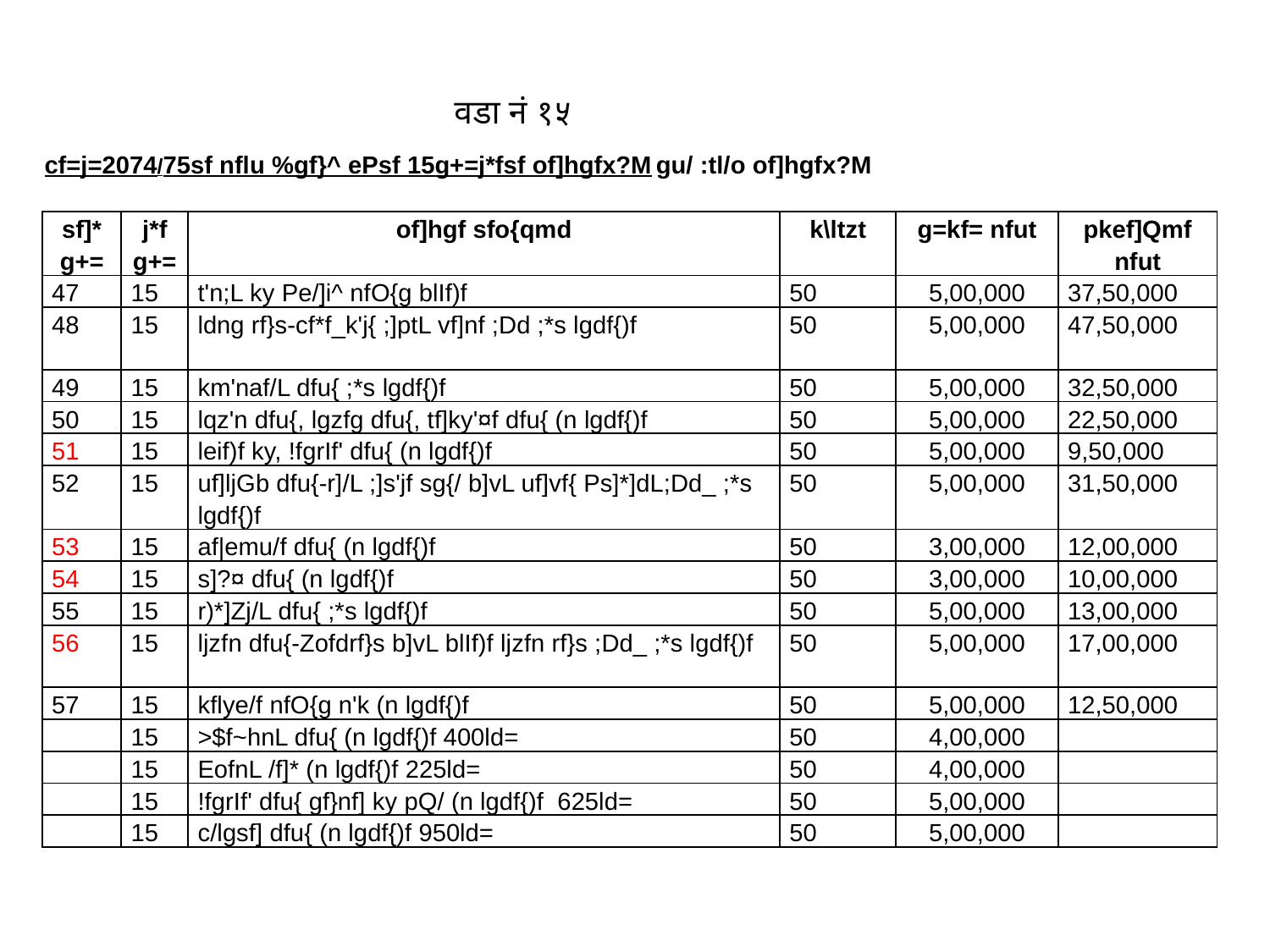

# वडा नं १५
cf=j=2074/75sf nflu %gf}^ ePsf 15g+=j*fsf of]hgfx?M gu/ :tl/o of]hgfx?M

| sf]\* g+= | j\*f g+= | of]hgf sfo{qmd | k\ltzt | g=kf= nfut | pkef]Qmf nfut |
| --- | --- | --- | --- | --- | --- |
| 47 | 15 | t'n;L ky Pe/]i^ nfO{g blIf)f | 50 | 5,00,000 | 37,50,000 |
| 48 | 15 | ldng rf}s-cf\*f\_k'j{ ;]ptL vf]nf ;Dd ;\*s lgdf{)f | 50 | 5,00,000 | 47,50,000 |
| 49 | 15 | km'naf/L dfu{ ;\*s lgdf{)f | 50 | 5,00,000 | 32,50,000 |
| 50 | 15 | lqz'n dfu{, lgzfg dfu{, tf]ky'¤f dfu{ (n lgdf{)f | 50 | 5,00,000 | 22,50,000 |
| 51 | 15 | leif)f ky, !fgrIf' dfu{ (n lgdf{)f | 50 | 5,00,000 | 9,50,000 |
| 52 | 15 | uf]ljGb dfu{-r]/L ;]s'jf sg{/ b]vL uf]vf{ Ps]\*]dL;Dd\_ ;\*s lgdf{)f | 50 | 5,00,000 | 31,50,000 |
| 53 | 15 | af|emu/f dfu{ (n lgdf{)f | 50 | 3,00,000 | 12,00,000 |
| 54 | 15 | s]?¤ dfu{ (n lgdf{)f | 50 | 3,00,000 | 10,00,000 |
| 55 | 15 | r)\*]Zj/L dfu{ ;\*s lgdf{)f | 50 | 5,00,000 | 13,00,000 |
| 56 | 15 | ljzfn dfu{-Zofdrf}s b]vL blIf)f ljzfn rf}s ;Dd\_ ;\*s lgdf{)f | 50 | 5,00,000 | 17,00,000 |
| 57 | 15 | kflye/f nfO{g n'k (n lgdf{)f | 50 | 5,00,000 | 12,50,000 |
|  | 15 | >$f~hnL dfu{ (n lgdf{)f 400ld= | 50 | 4,00,000 |  |
|  | 15 | EofnL /f]\* (n lgdf{)f 225ld= | 50 | 4,00,000 |  |
|  | 15 | !fgrIf' dfu{ gf}nf] ky pQ/ (n lgdf{)f 625ld= | 50 | 5,00,000 |  |
|  | 15 | c/lgsf] dfu{ (n lgdf{)f 950ld= | 50 | 5,00,000 |  |